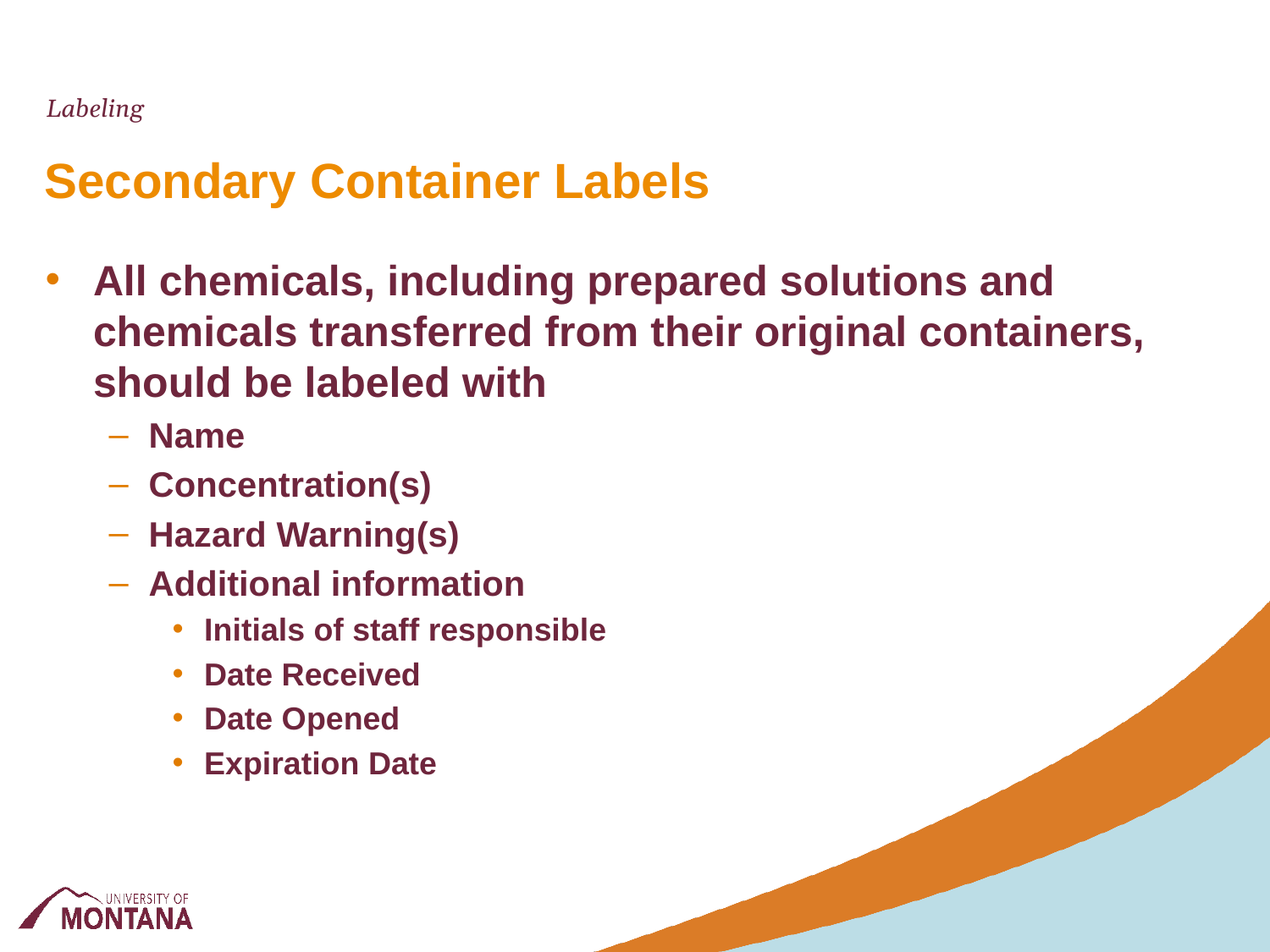

Labeling
# Secondary Container Labels
All chemicals, including prepared solutions and chemicals transferred from their original containers, should be labeled with
Name
Concentration(s)
Hazard Warning(s)
Additional information
Initials of staff responsible
Date Received
Date Opened
Expiration Date